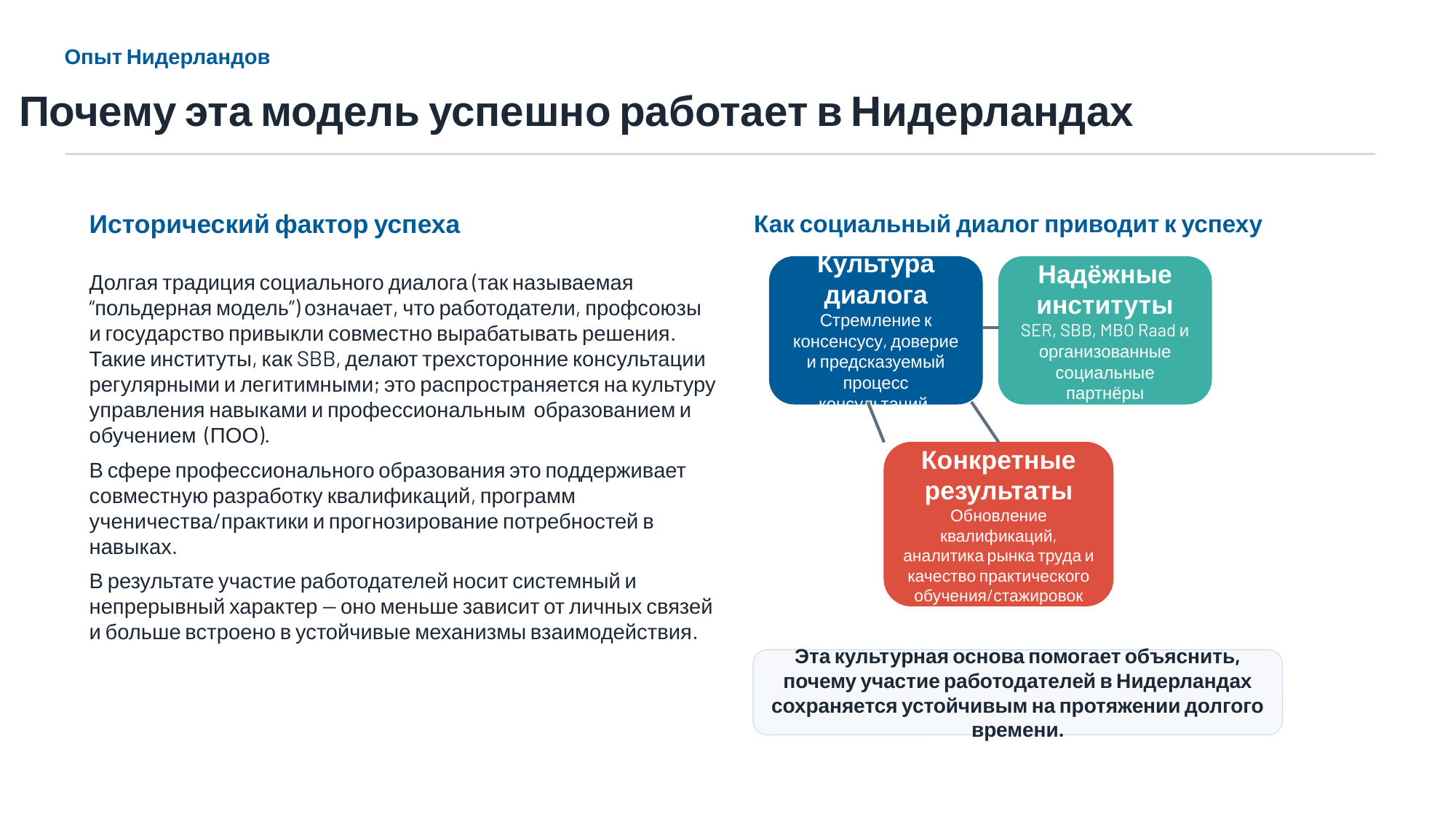

Опыт Нидерландов
Почему эта модель успешно работает в Нидерландах

Исторический фактор успеха

Долгая традиция социального диалога (так называемая “польдерная модель”) означает, что работодатели, профсоюзы и государство привыкли совместно вырабатывать решения.
Такие институты, как SBB, делают трехсторонние консультации регулярными и легитимными; это распространяется на культуру управления навыками и профессиональным  образованием и обучением  (ПОО).
В сфере профессионального образования это поддерживает совместную разработку квалификаций, программ ученичества/практики и прогнозирование потребностей в навыках.
В результате участие работодателей носит системный и непрерывный характер — оно меньше зависит от личных связей и больше встроено в устойчивые механизмы взаимодействия.
Как социальный диалог приводит к успеху
Культура диалога
Стремление к консенсусу, доверие и предсказуемый процесс консультаций.
Надёжные институты
SER, SBB, MBO Raad и организованные социальные партнёры
Конкретные результаты
Обновление квалификаций, аналитика рынка труда и качество практического обучения/стажировок
Эта культурная основа помогает объяснить, почему участие работодателей в Нидерландах сохраняется устойчивым на протяжении долгого времени.